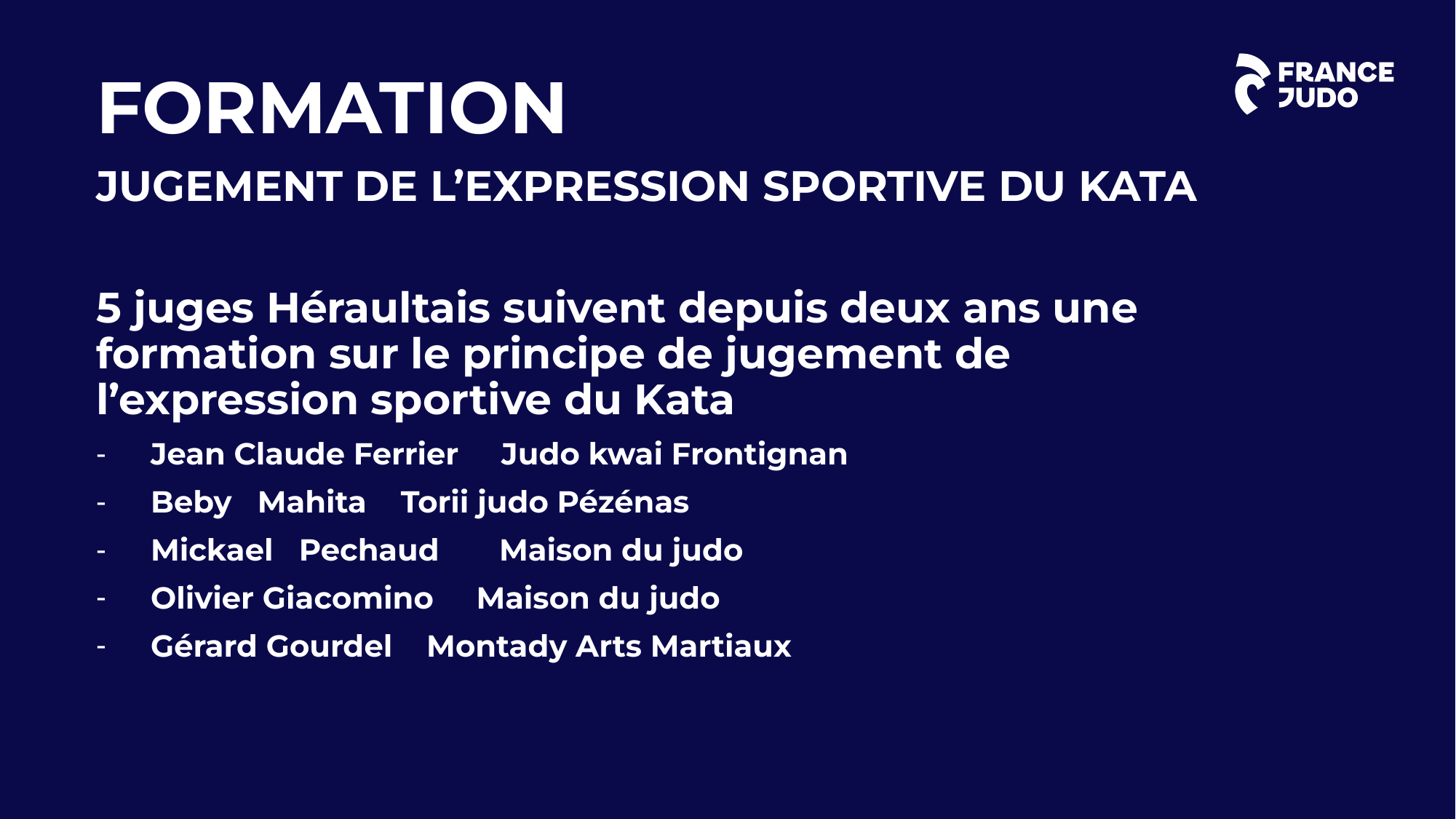

FORMATION
JUGEMENT DE L’EXPRESSION SPORTIVE DU KATA

5 juges Héraultais suivent depuis deux ans une formation sur le principe de jugement de l’expression sportive du Kata
Jean Claude Ferrier     Judo kwai Frontignan
Beby   Mahita    Torii judo Pézénas
Mickael   Pechaud       Maison du judo
Olivier Giacomino     Maison du judo
Gérard Gourdel    Montady Arts Martiaux